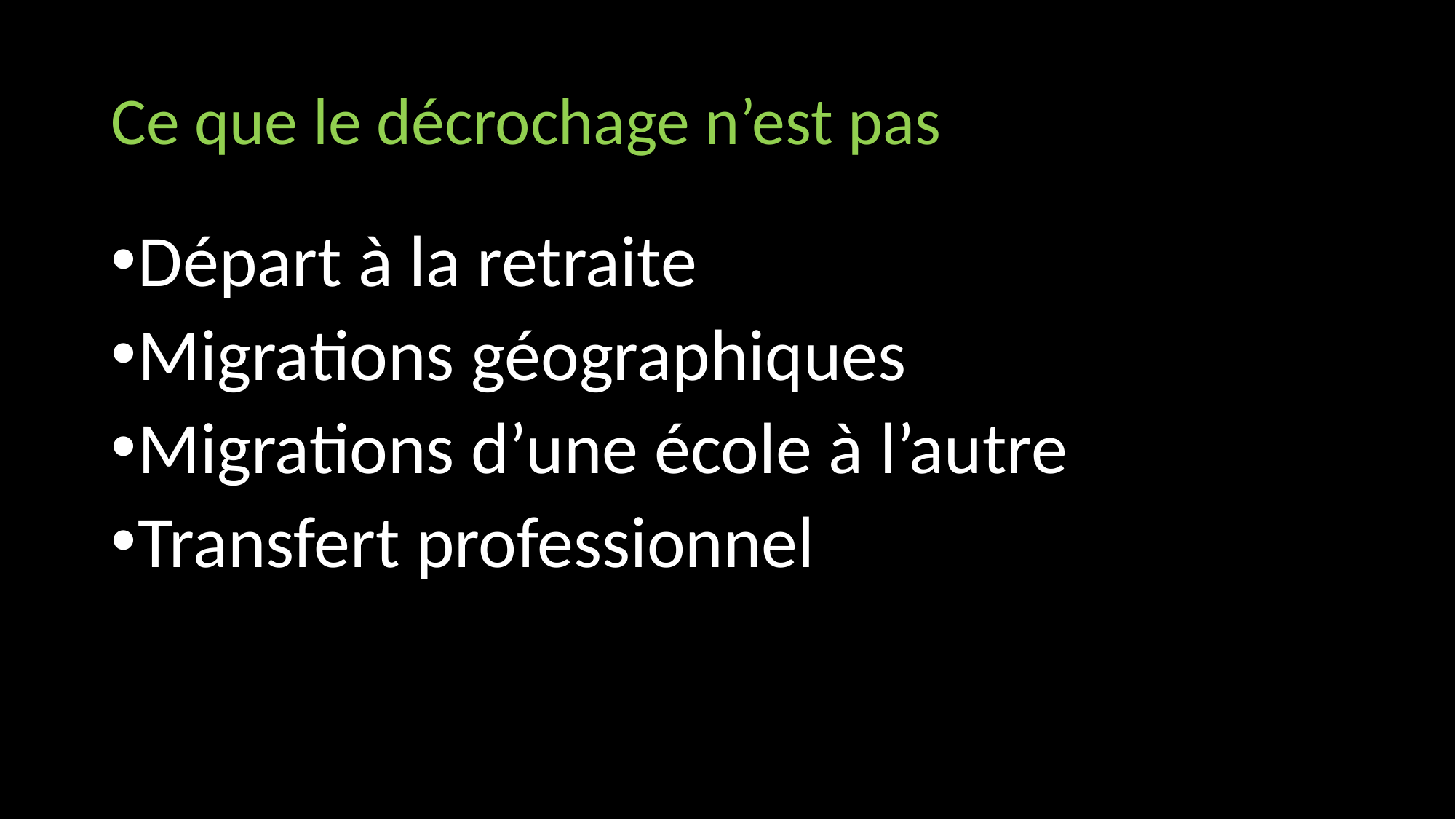

# Ce que le décrochage n’est pas
Départ à la retraite
Migrations géographiques
Migrations d’une école à l’autre
Transfert professionnel